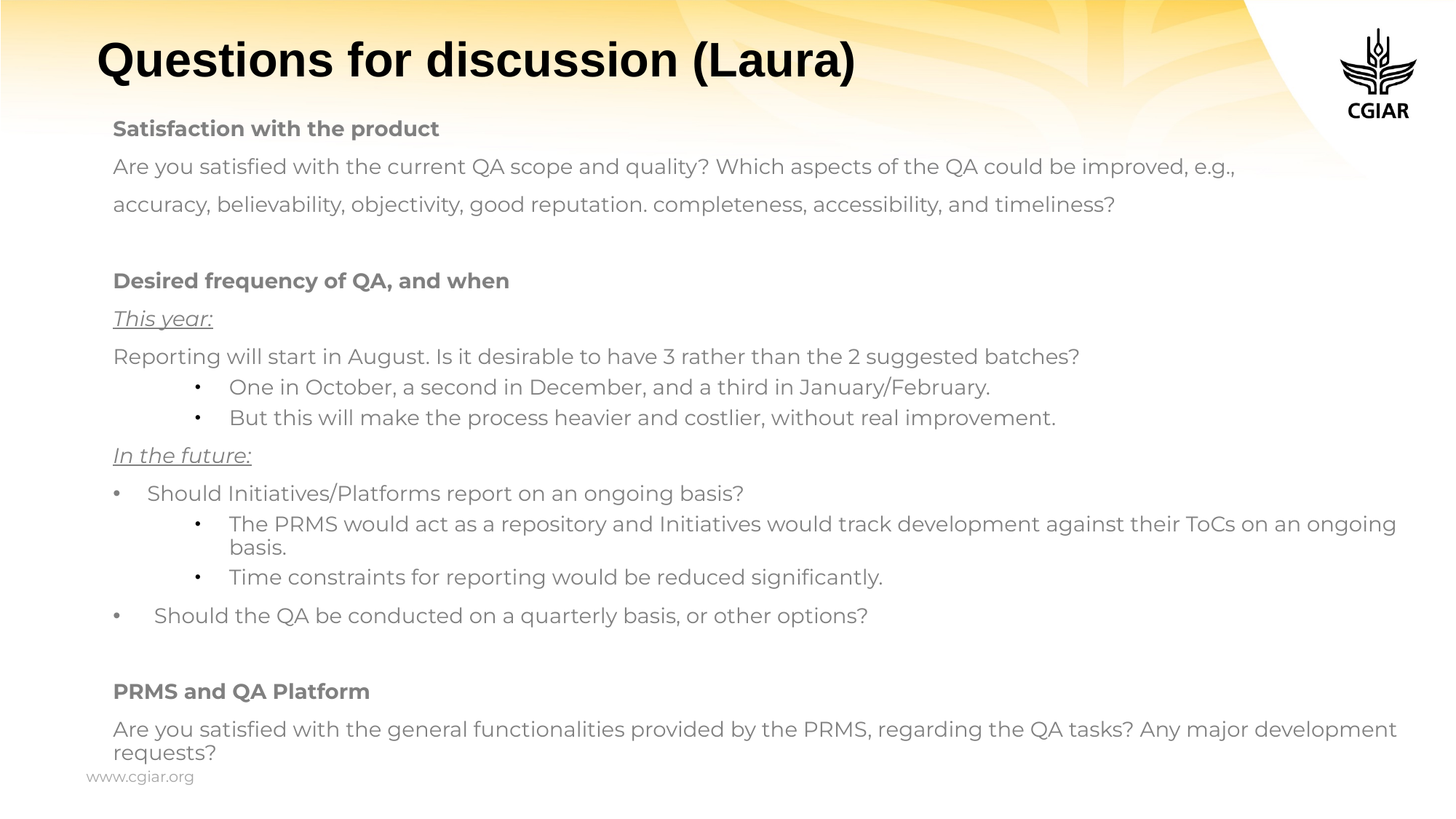

# Questions for discussion (Laura)
Satisfaction with the product
Are you satisfied with the current QA scope and quality? Which aspects of the QA could be improved, e.g.,
accuracy, believability, objectivity, good reputation. completeness, accessibility, and timeliness?

Desired frequency of QA, and when
This year:
Reporting will start in August. Is it desirable to have 3 rather than the 2 suggested batches?
One in October, a second in December, and a third in January/February.
But this will make the process heavier and costlier, without real improvement.
In the future:
Should Initiatives/Platforms report on an ongoing basis?
The PRMS would act as a repository and Initiatives would track development against their ToCs on an ongoing basis.
Time constraints for reporting would be reduced significantly.
Should the QA be conducted on a quarterly basis, or other options?

PRMS and QA Platform
Are you satisfied with the general functionalities provided by the PRMS, regarding the QA tasks? Any major development requests?